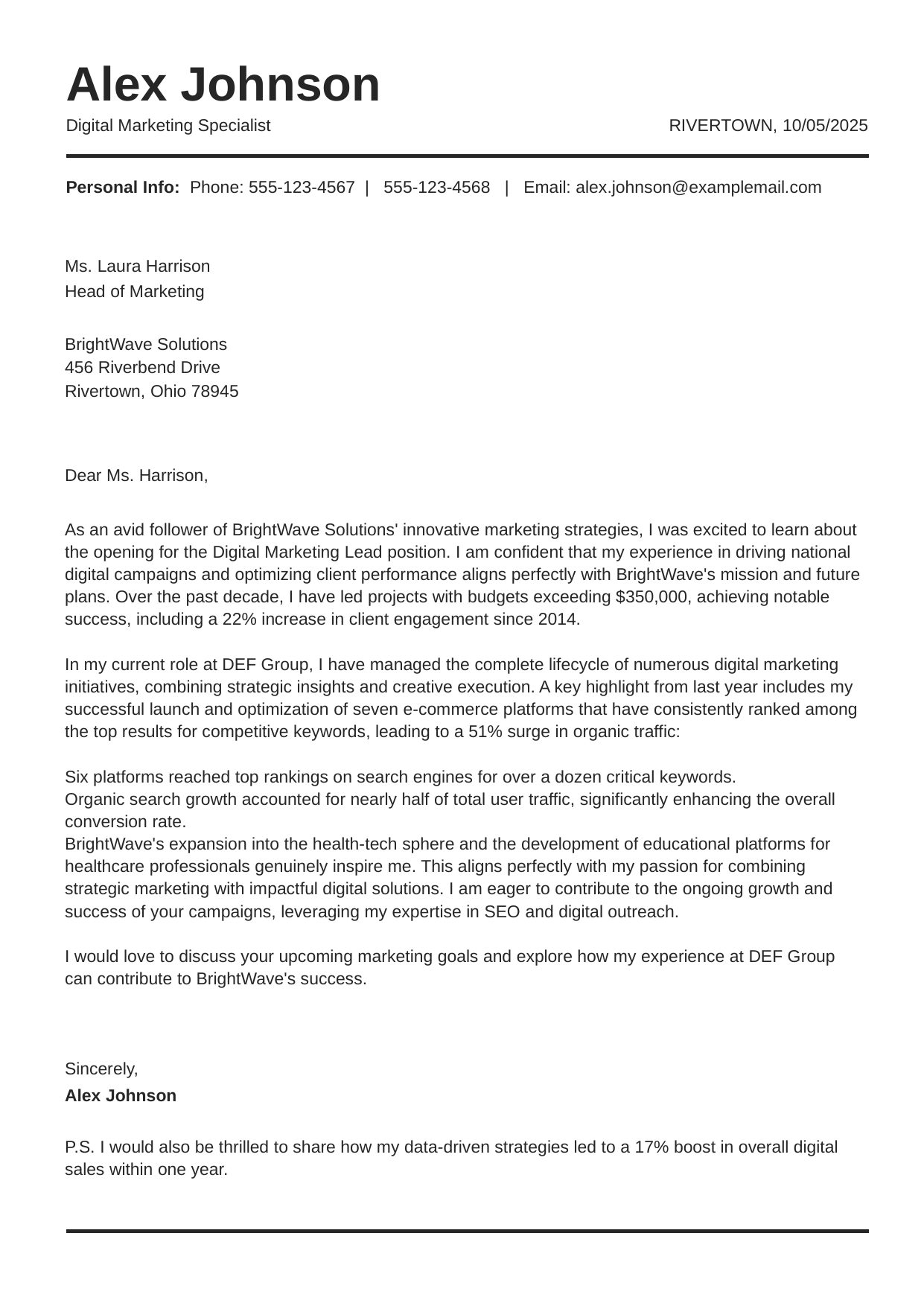

Alex Johnson
Digital Marketing Specialist
RIVERTOWN, 10/05/2025
Personal Info:  Phone: 555-123-4567  |   555-123-4568   |   Email: alex.johnson@examplemail.com
Ms. Laura Harrison
Head of Marketing
BrightWave Solutions
456 Riverbend Drive
Rivertown, Ohio 78945
Dear Ms. Harrison,
As an avid follower of BrightWave Solutions' innovative marketing strategies, I was excited to learn about the opening for the Digital Marketing Lead position. I am confident that my experience in driving national digital campaigns and optimizing client performance aligns perfectly with BrightWave's mission and future plans. Over the past decade, I have led projects with budgets exceeding $350,000, achieving notable success, including a 22% increase in client engagement since 2014.

In my current role at DEF Group, I have managed the complete lifecycle of numerous digital marketing initiatives, combining strategic insights and creative execution. A key highlight from last year includes my successful launch and optimization of seven e-commerce platforms that have consistently ranked among the top results for competitive keywords, leading to a 51% surge in organic traffic:

Six platforms reached top rankings on search engines for over a dozen critical keywords.
Organic search growth accounted for nearly half of total user traffic, significantly enhancing the overall conversion rate.
BrightWave's expansion into the health-tech sphere and the development of educational platforms for healthcare professionals genuinely inspire me. This aligns perfectly with my passion for combining strategic marketing with impactful digital solutions. I am eager to contribute to the ongoing growth and success of your campaigns, leveraging my expertise in SEO and digital outreach.

I would love to discuss your upcoming marketing goals and explore how my experience at DEF Group can contribute to BrightWave's success.
Sincerely,
Alex Johnson
P.S. I would also be thrilled to share how my data-driven strategies led to a 17% boost in overall digital sales within one year.